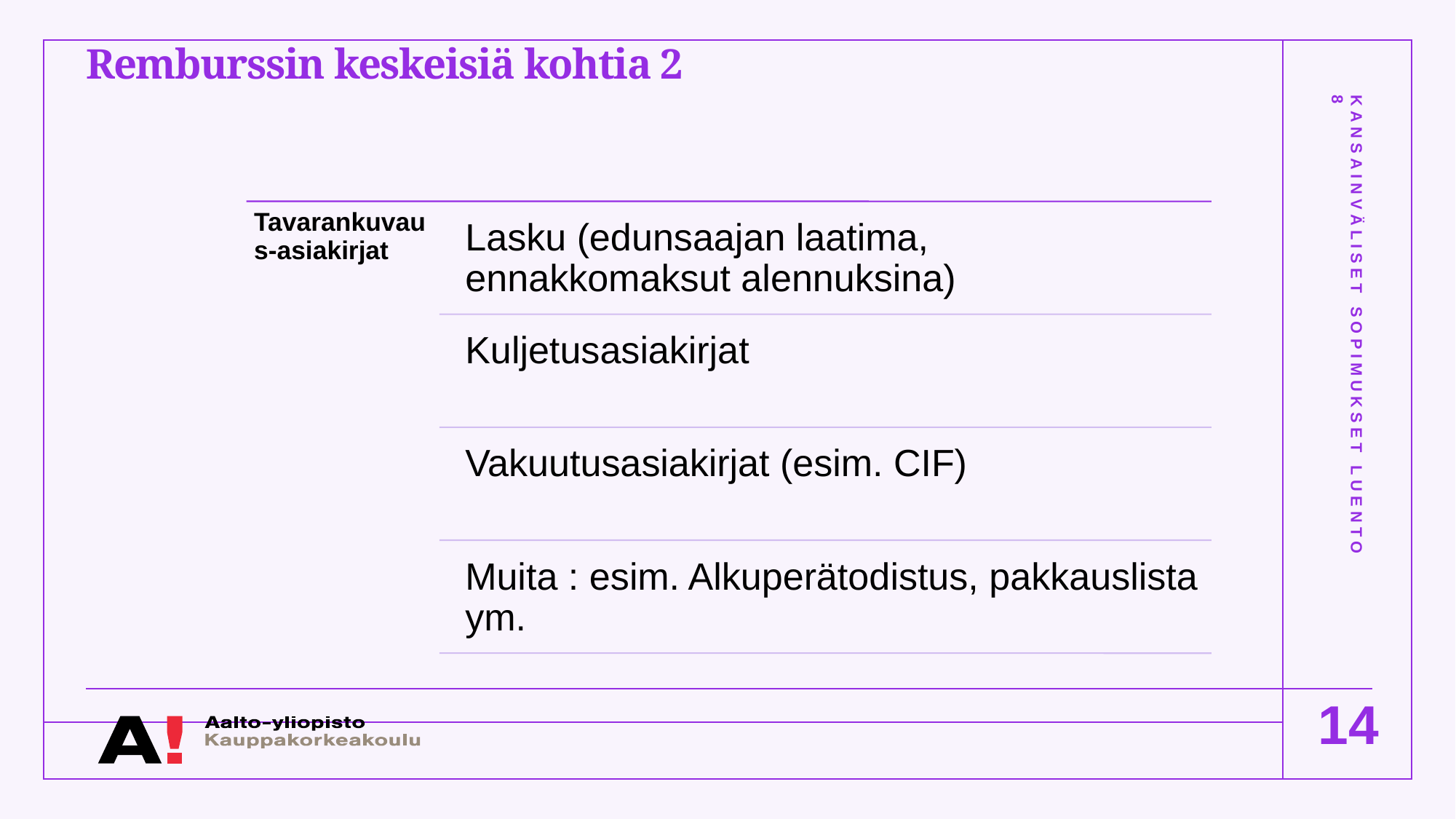

# Remburssin keskeisiä kohtia 2
Tavarankuvaus-asiakirjat
Lasku (edunsaajan laatima, ennakkomaksut alennuksina)
Kuljetusasiakirjat
Vakuutusasiakirjat (esim. CIF)
Muita : esim. Alkuperätodistus, pakkauslista ym.
Kansainväliset sopimukset Luento 8
14